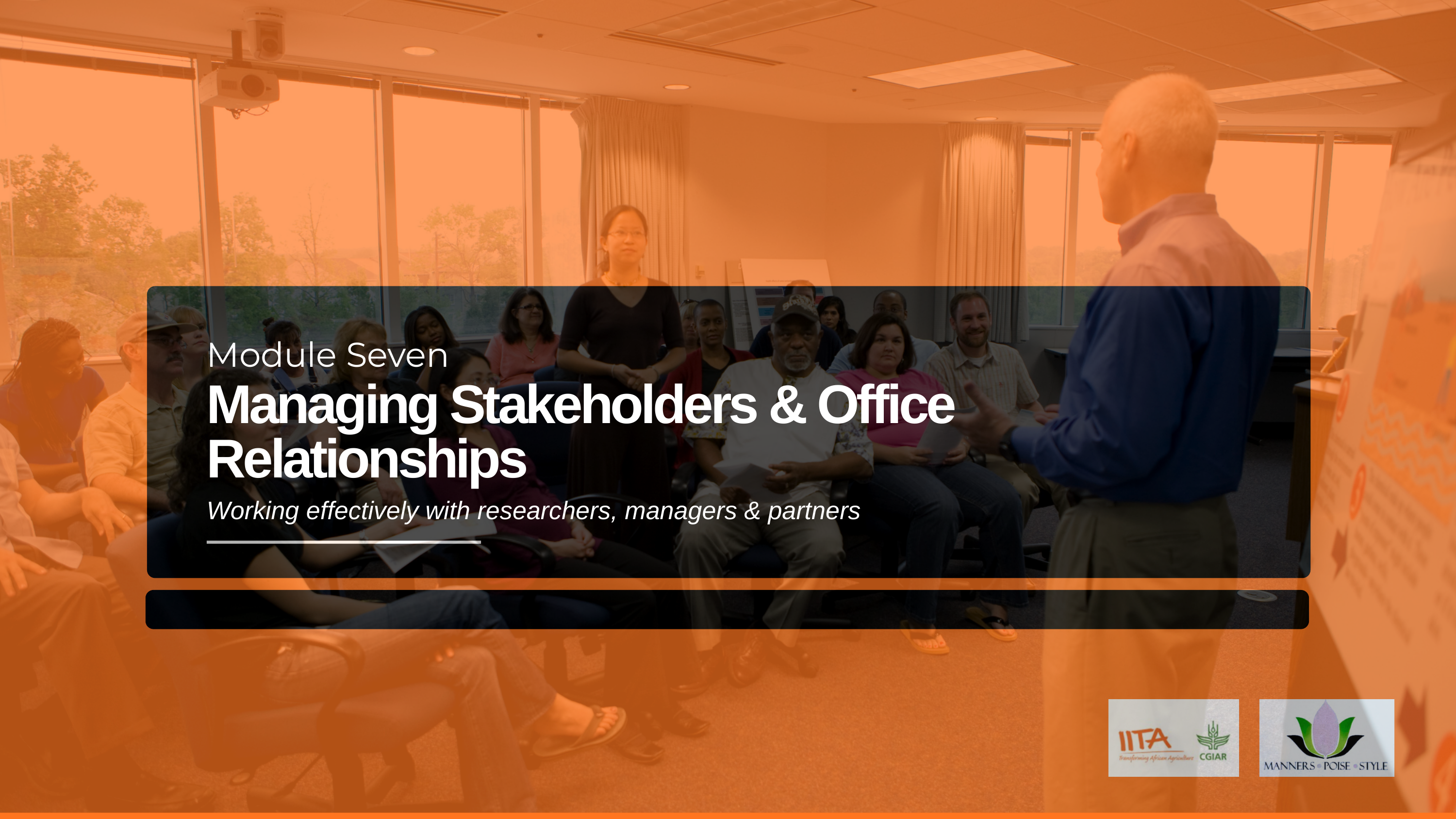

Module Seven
Managing Stakeholders & Office Relationships
Working effectively with researchers, managers & partners